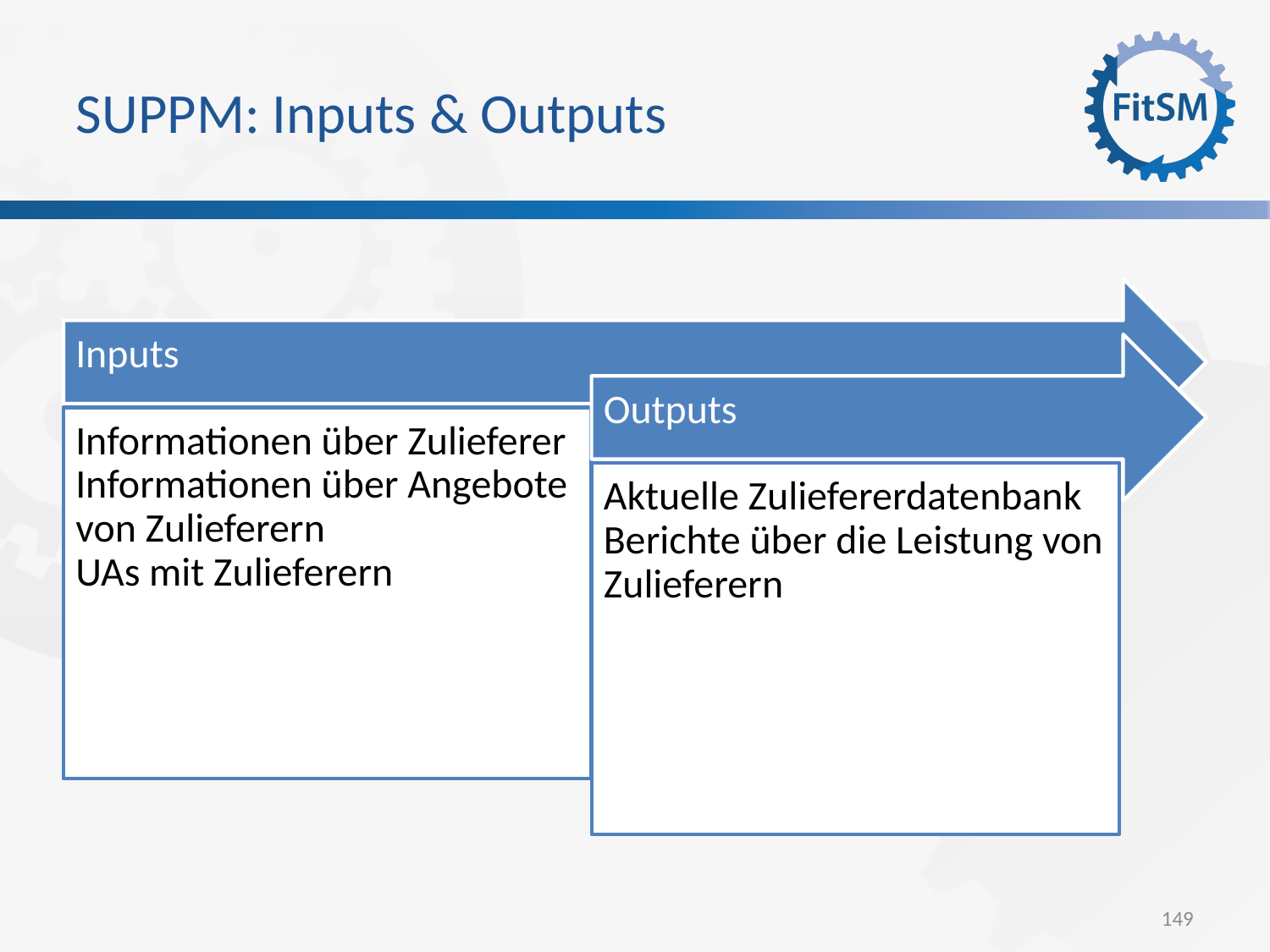

SUPPM: Inputs & Outputs
Inputs
Outputs
Informationen über Zulieferer
Informationen über Angebote von Zulieferern
UAs mit Zulieferern
Aktuelle Zuliefererdatenbank
Berichte über die Leistung von Zulieferern
149